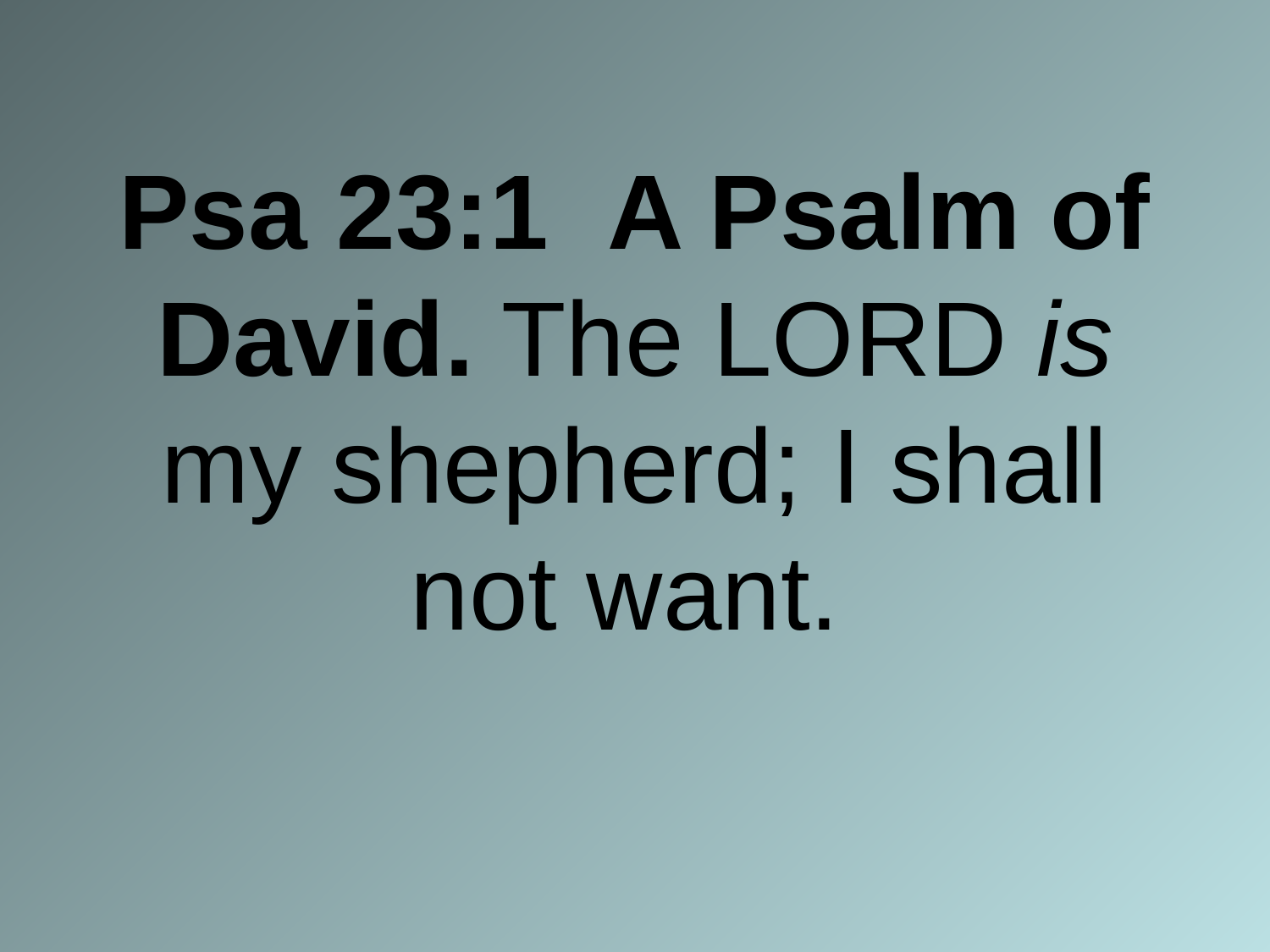

# Psa 23:1  A Psalm of David. The LORD is my shepherd; I shall not want.